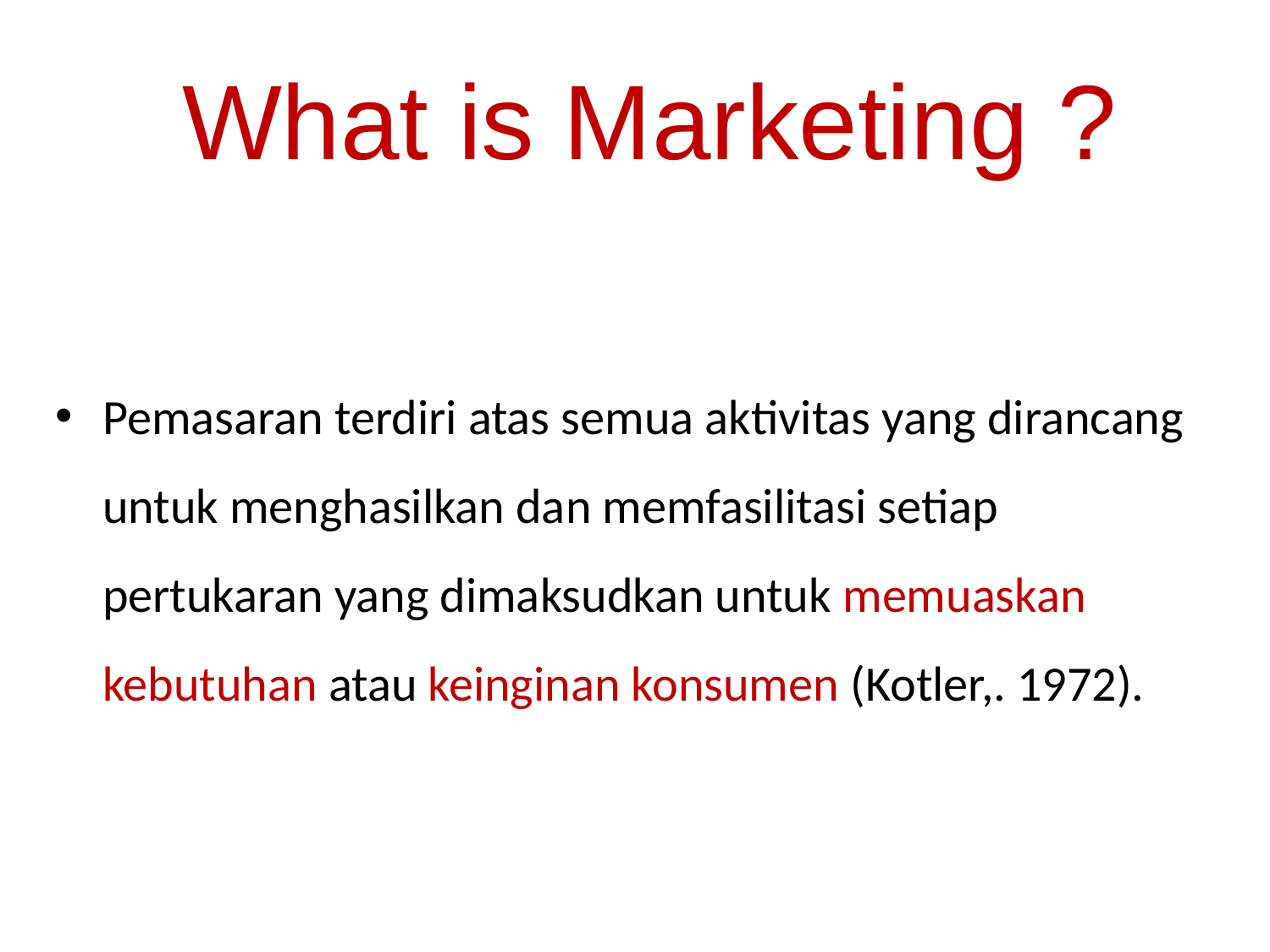

# What is Marketing ?
Pemasaran terdiri atas semua aktivitas yang dirancang untuk menghasilkan dan memfasilitasi setiap pertukaran yang dimaksudkan untuk memuaskan kebutuhan atau keinginan konsumen (Kotler,. 1972).